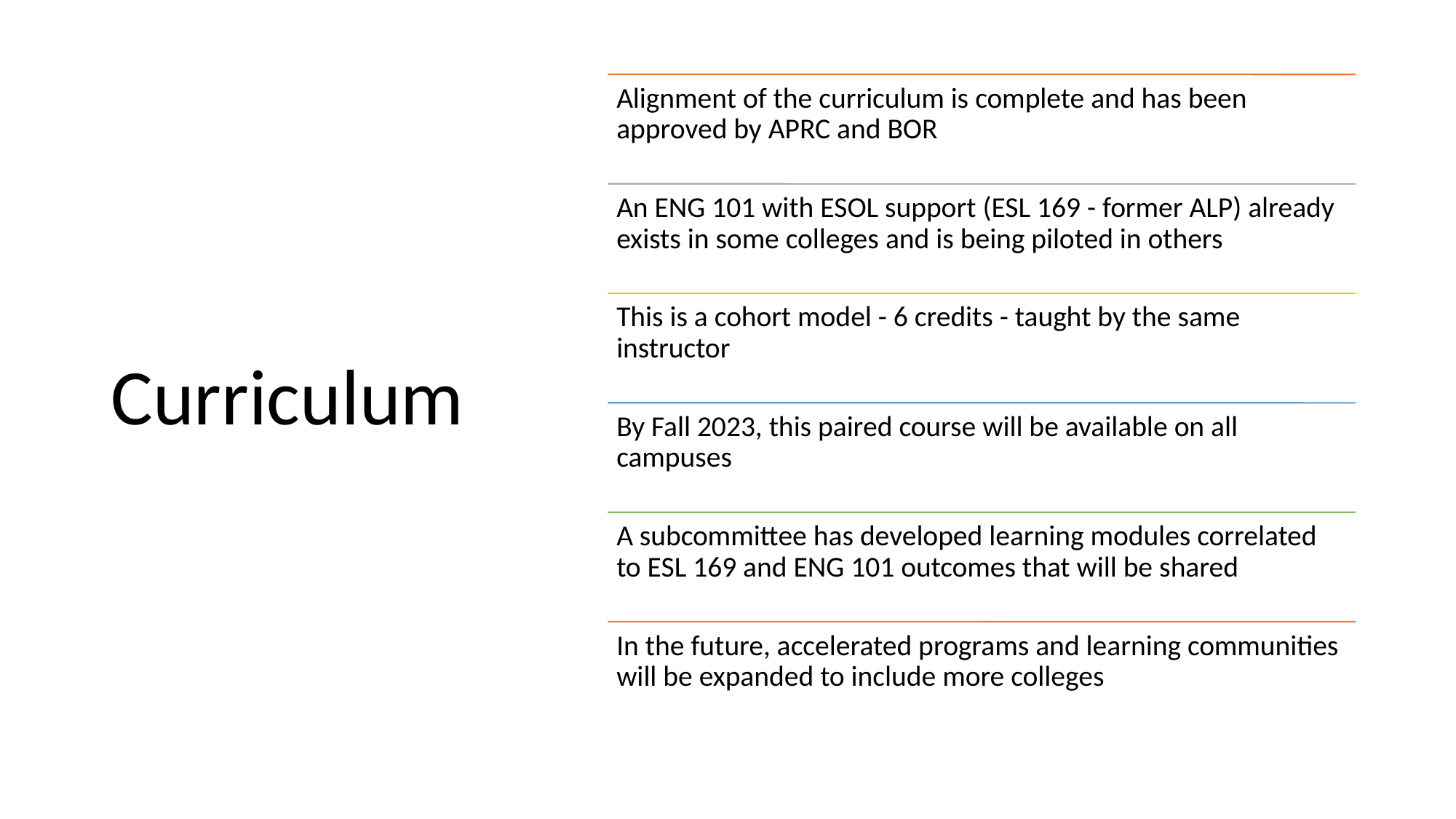

# Curriculum
Alignment of the curriculum is complete and has been approved by APRC and BOR
An ENG 101 with ESOL support (ESL 169 - former ALP) already exists in some colleges and is being piloted in others
This is a cohort model - 6 credits - taught by the same instructor
By Fall 2023, this paired course will be available on all campuses
A subcommittee has developed learning modules correlated to ESL 169 and ENG 101 outcomes that will be shared
In the future, accelerated programs and learning communities will be expanded to include more colleges